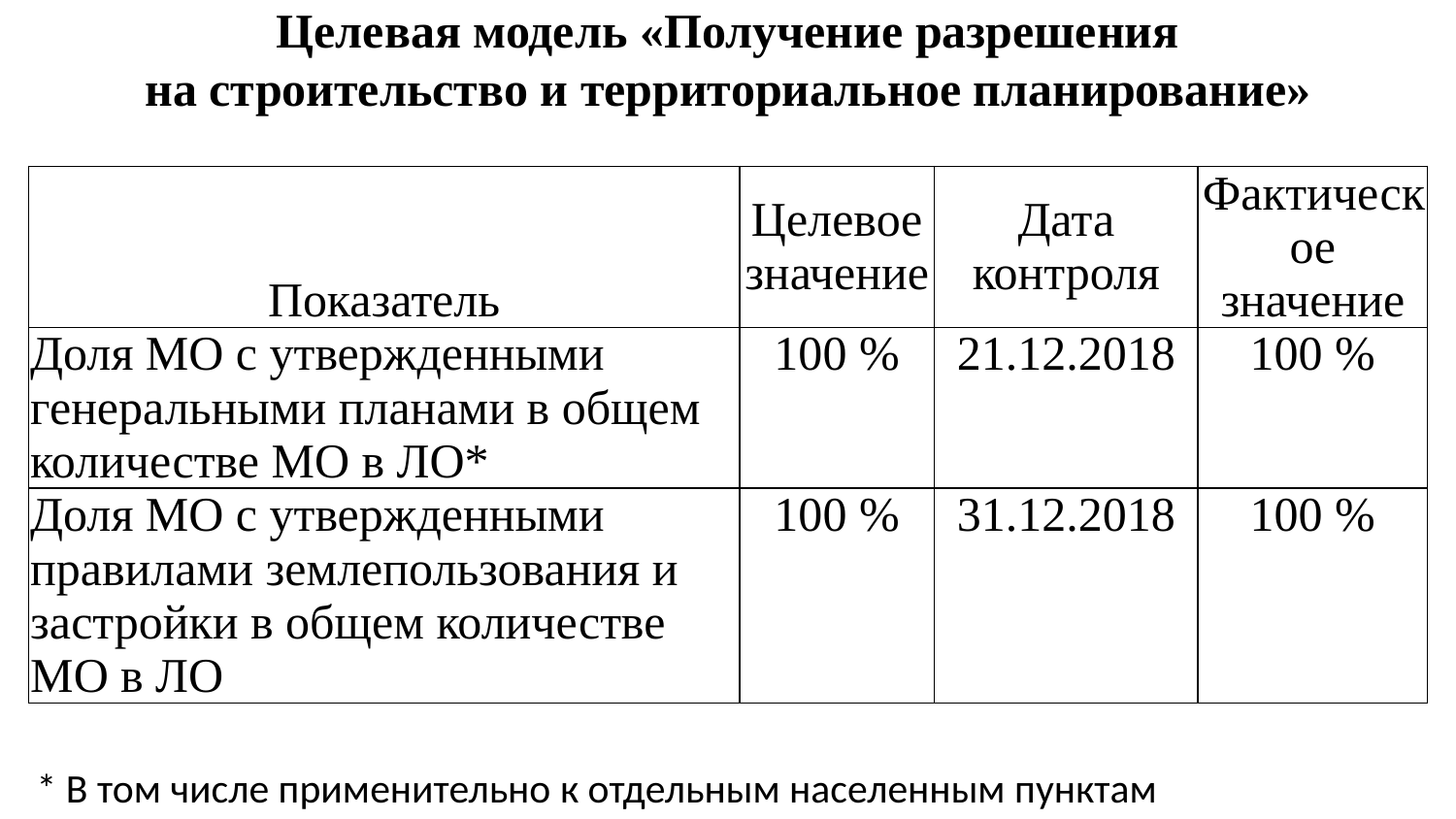

Целевая модель «Получение разрешения
на строительство и территориальное планирование»

| Показатель | Целевое значение | Дата контроля | Фактическое значение |
| --- | --- | --- | --- |
| Доля МО с утвержденными генеральными планами в общем количестве МО в ЛО\* | 100 % | 21.12.2018 | 100 % |
| Доля МО с утвержденными правилами землепользования и застройки в общем количестве МО в ЛО | 100 % | 31.12.2018 | 100 % |
* В том числе применительно к отдельным населенным пунктам